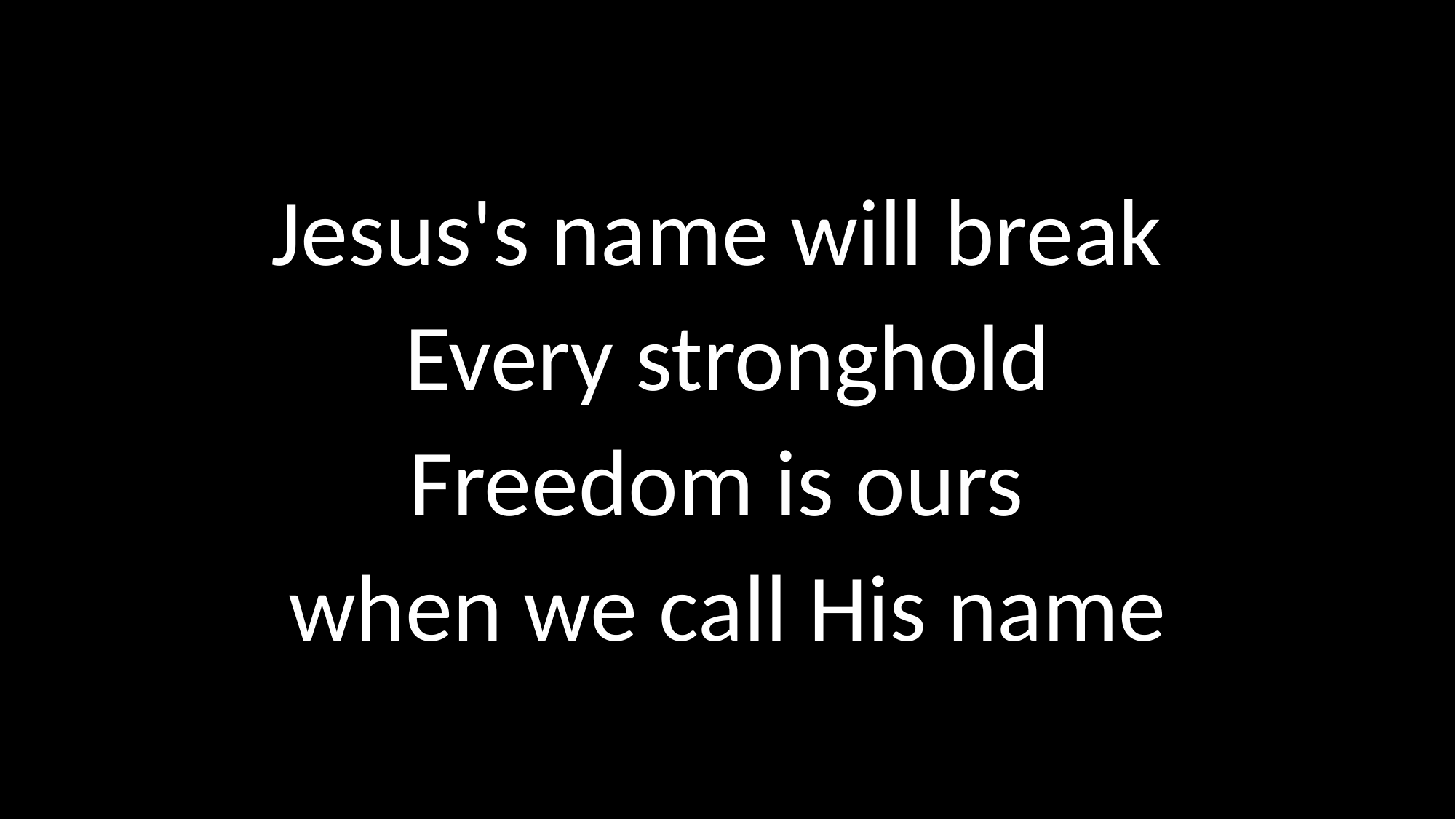

# Jesus's name will break Every stronghold Freedom is ours when we call His name